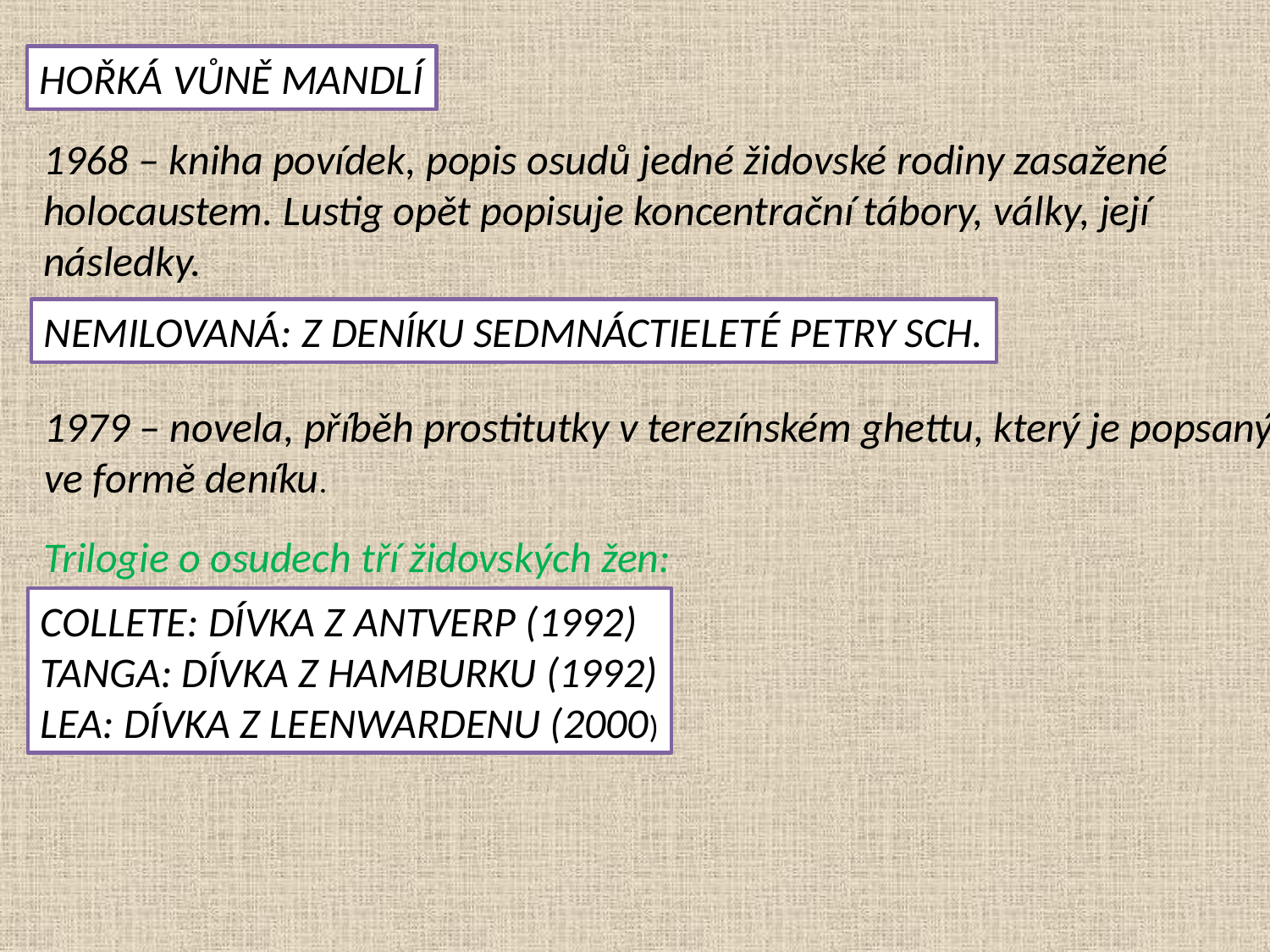

HOŘKÁ VŮNĚ MANDLÍ
1968 – kniha povídek, popis osudů jedné židovské rodiny zasažené
holocaustem. Lustig opět popisuje koncentrační tábory, války, její
následky.
NEMILOVANÁ: Z DENÍKU SEDMNÁCTIELETÉ PETRY SCH.
1979 – novela, příběh prostitutky v terezínském ghettu, který je popsaný
ve formě deníku.
Trilogie o osudech tří židovských žen:
COLLETE: DÍVKA Z ANTVERP (1992)
TANGA: DÍVKA Z HAMBURKU (1992)
LEA: DÍVKA Z LEENWARDENU (2000)